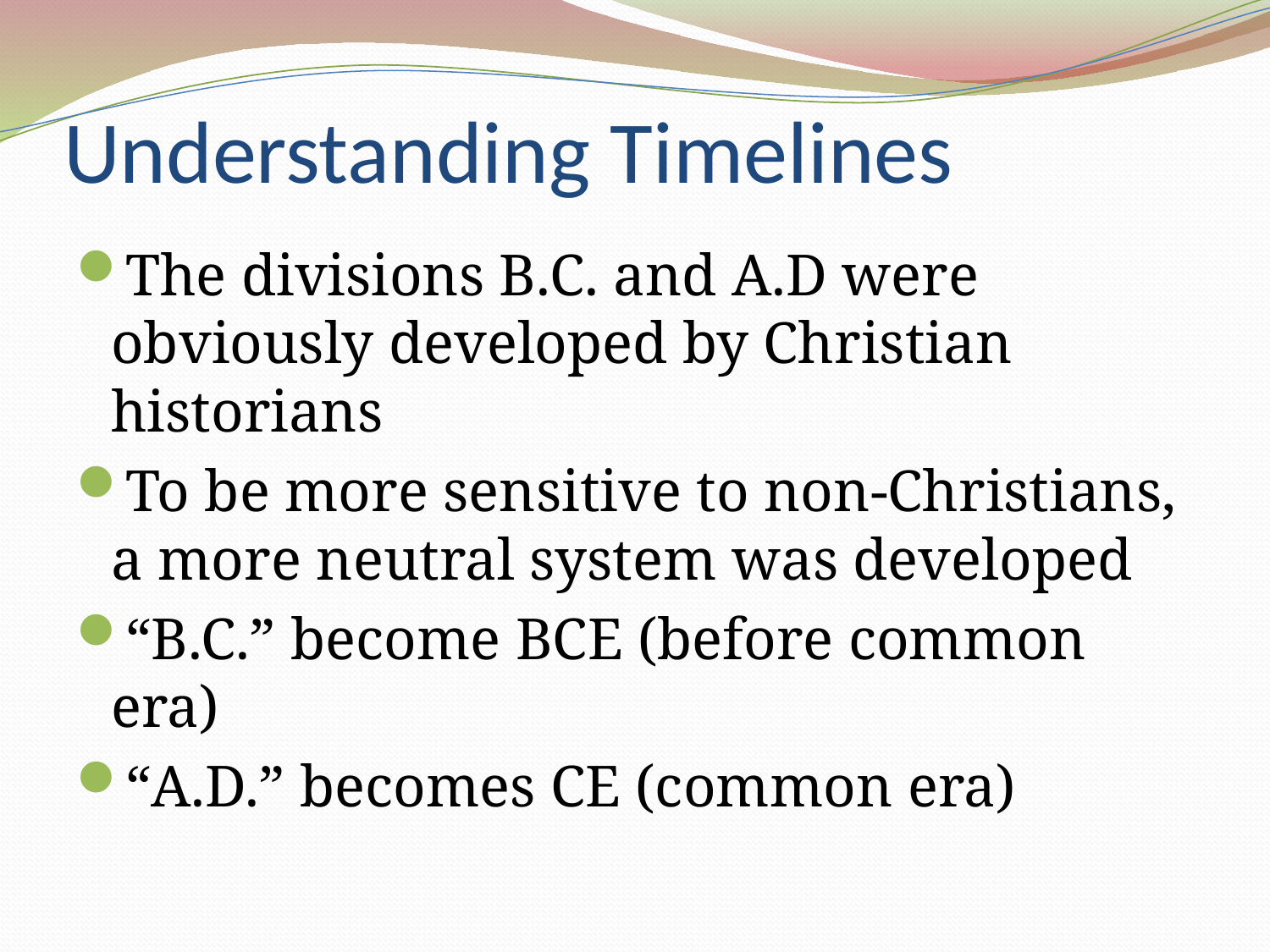

# Understanding Timelines
The divisions B.C. and A.D were obviously developed by Christian historians
To be more sensitive to non-Christians, a more neutral system was developed
“B.C.” become BCE (before common era)
“A.D.” becomes CE (common era)